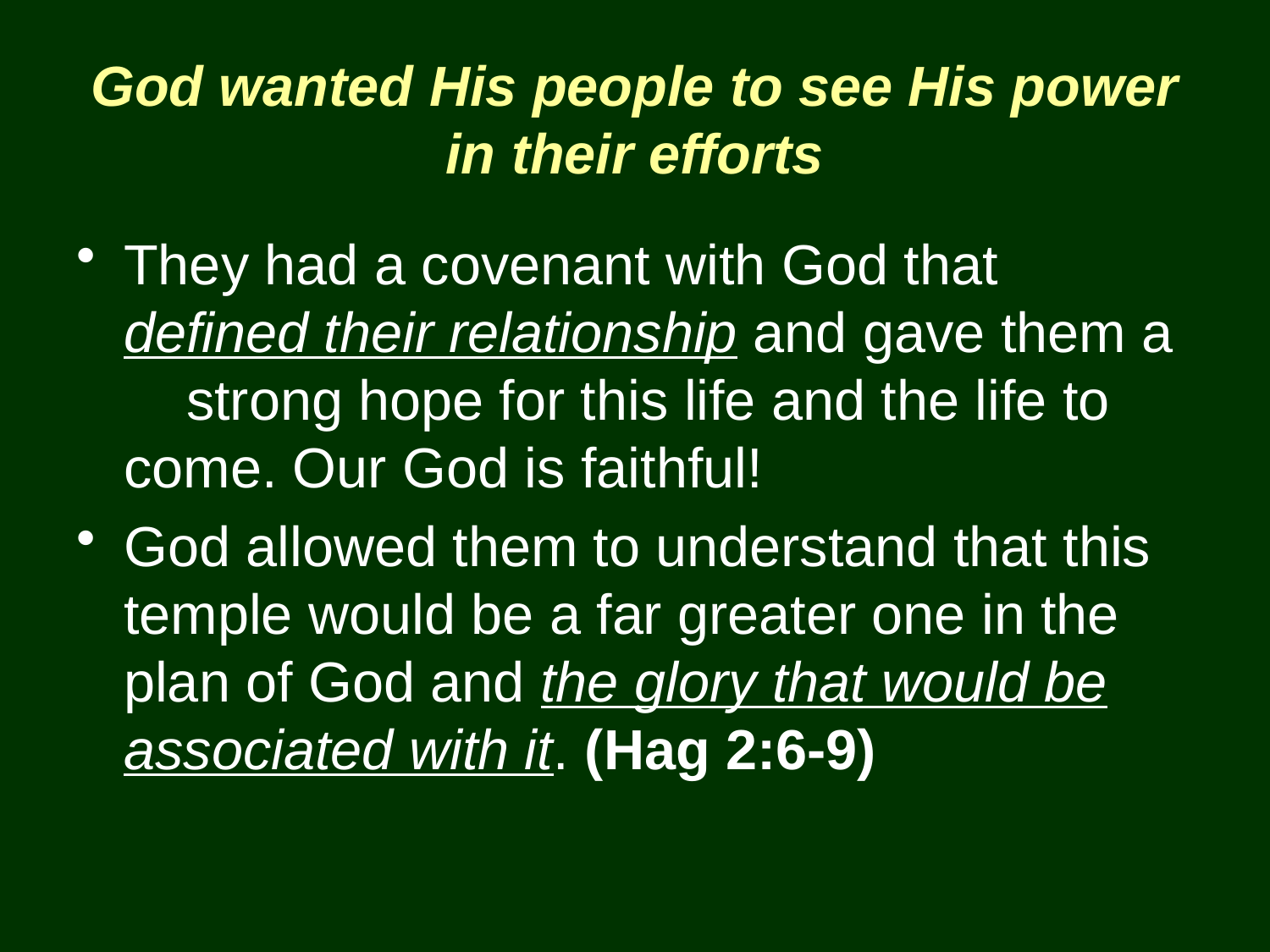

# God wanted His people to see His power in their efforts
They had a covenant with God that defined their relationship and gave them a      strong hope for this life and the life to come. Our God is faithful!
God allowed them to understand that this temple would be a far greater one in the plan of God and the glory that would be associated with it. (Hag 2:6-9)